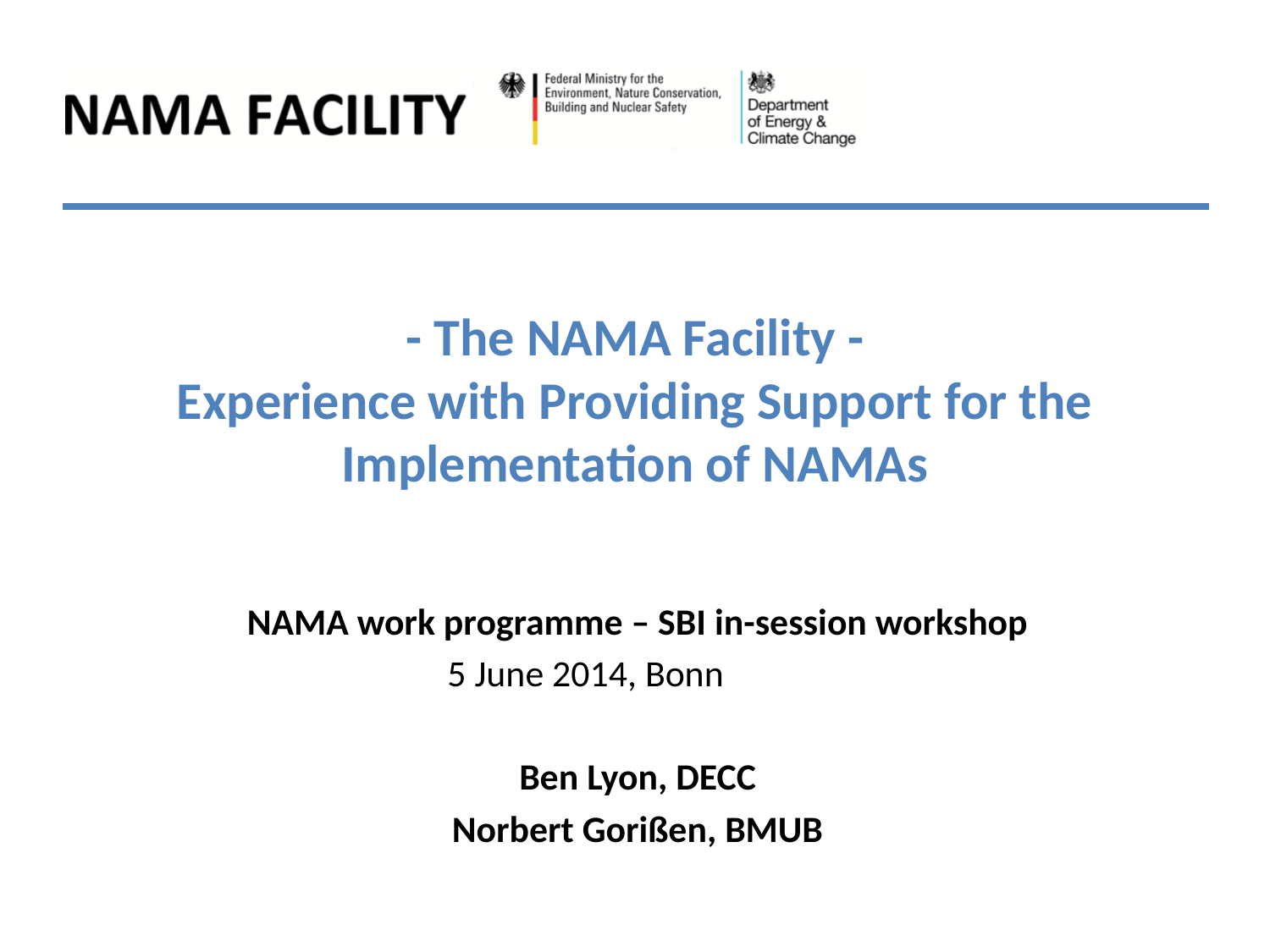

# - The NAMA Facility - Experience with Providing Support for the Implementation of NAMAs

NAMA work programme – SBI in-session workshop
5 June 2014, Bonn

Ben Lyon, DECC
Norbert Gorißen, BMUB